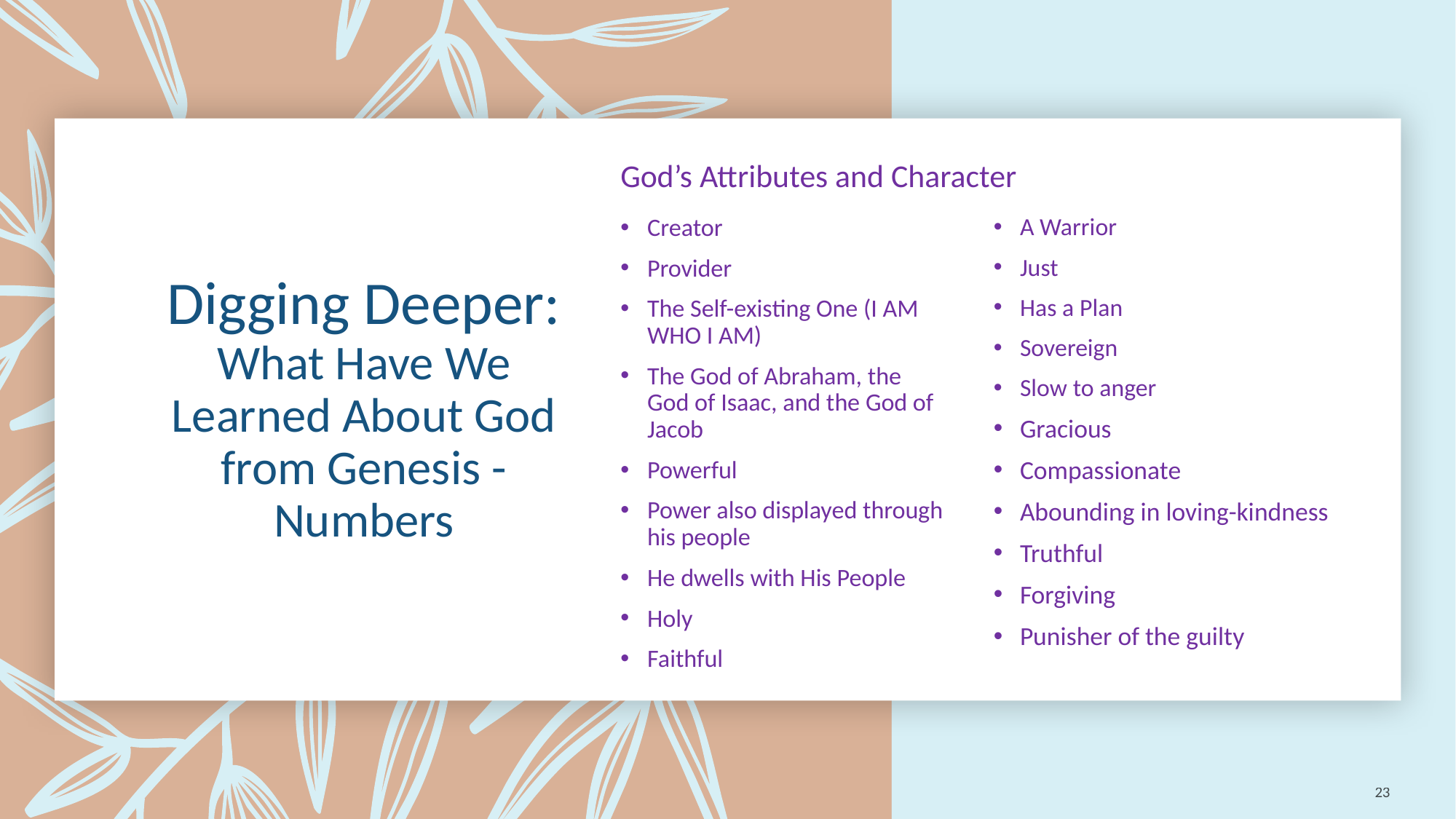

God’s Attributes and Character
# Digging Deeper: What Have We Learned About God from Genesis - Numbers
Creator
Provider
The Self-existing One (I AM WHO I AM)
The God of Abraham, the God of Isaac, and the God of Jacob
Powerful
Power also displayed through his people
He dwells with His People
Holy
Faithful

A Warrior
Just
Has a Plan
Sovereign
Slow to anger
Gracious
Compassionate
Abounding in loving-kindness
Truthful
Forgiving
Punisher of the guilty

23